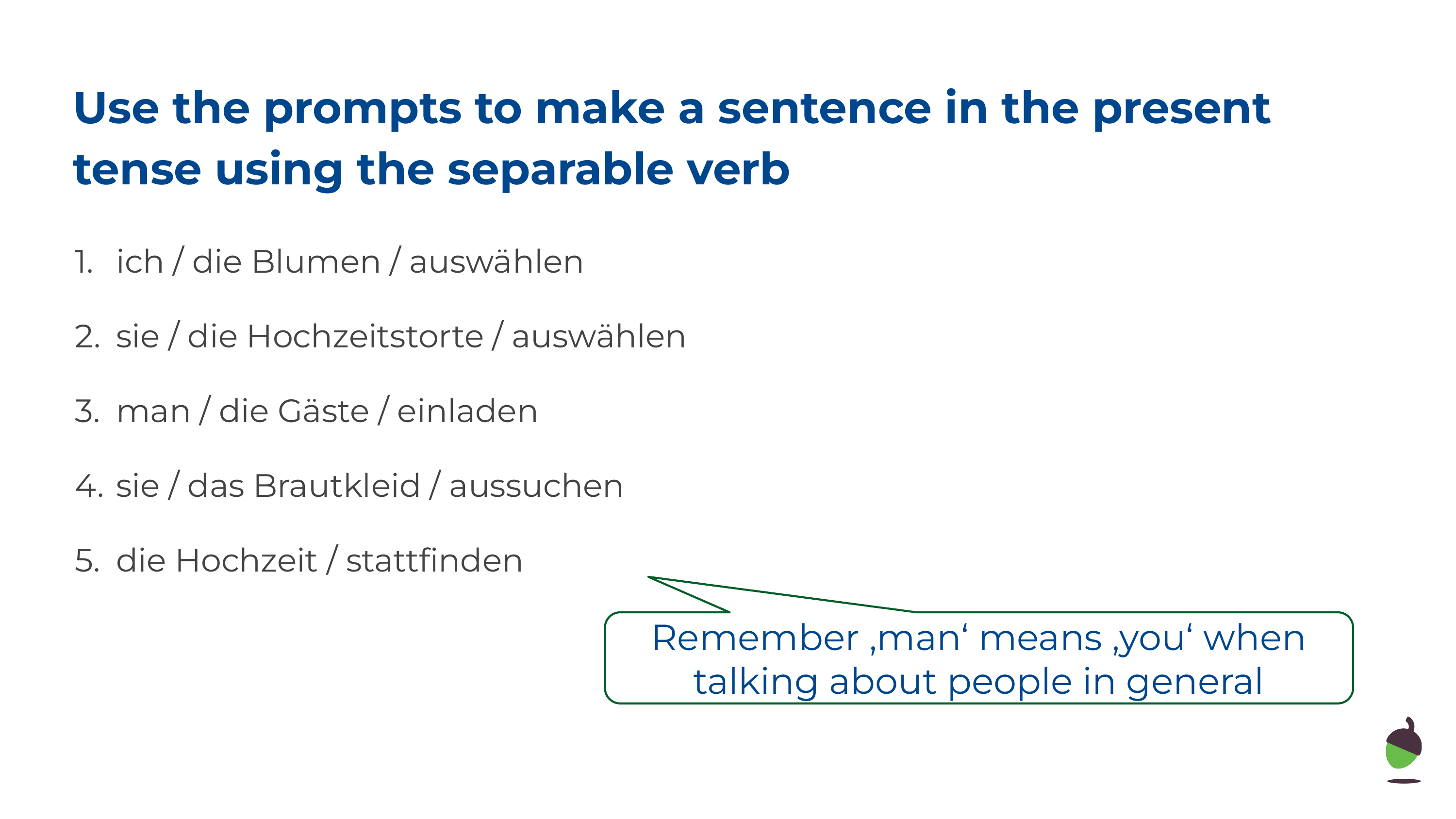

# Use the prompts to make a sentence in the present tense using the separable verb
ich / die Blumen / auswählen
sie / die Hochzeitstorte / auswählen
man / die Gäste / einladen
sie / das Brautkleid / aussuchen
die Hochzeit / stattfinden

Remember ‚man‘ means ‚you‘ when talking about people in general